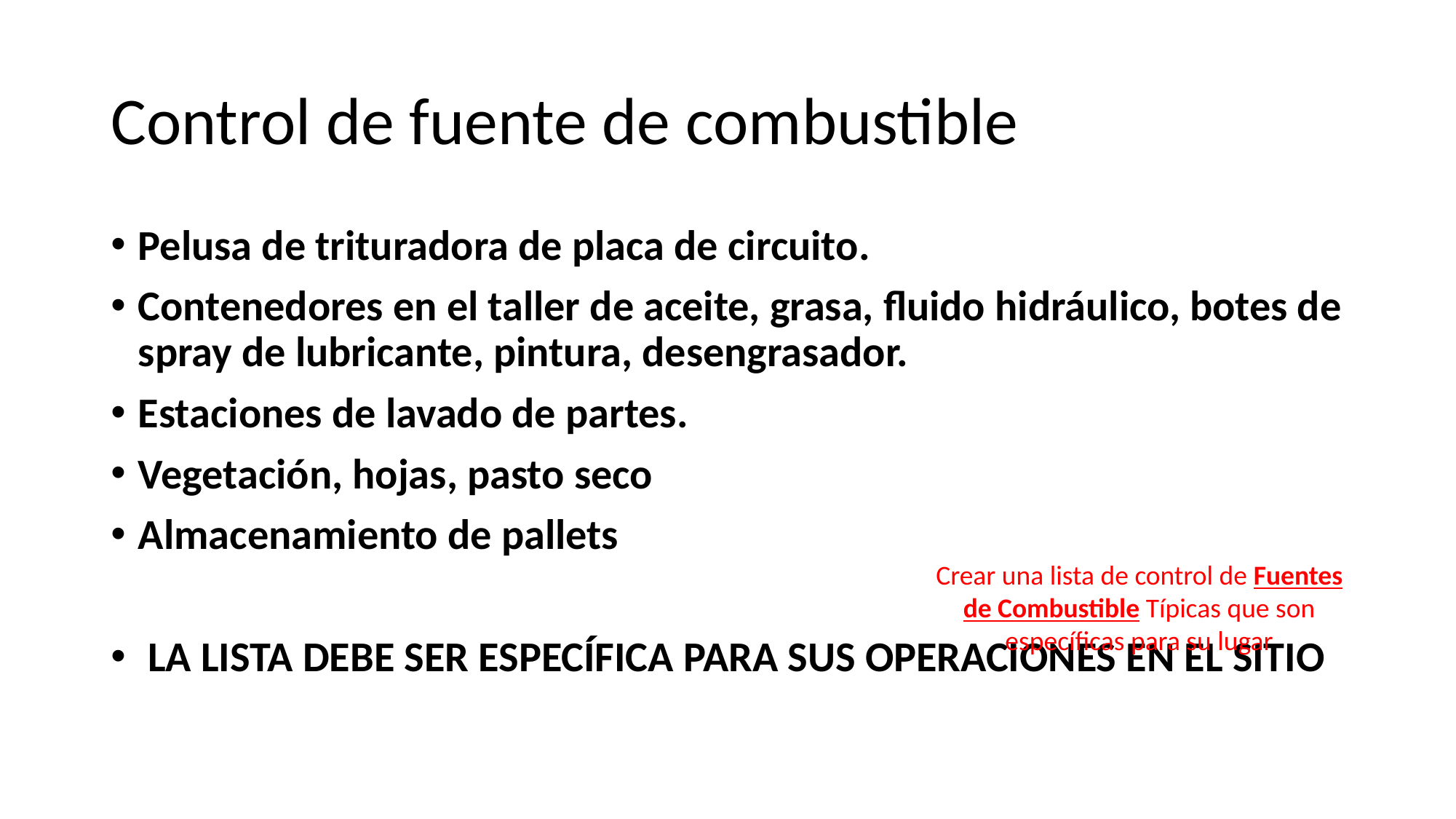

# Control de fuente de combustible
Pelusa de trituradora de placa de circuito.
Contenedores en el taller de aceite, grasa, fluido hidráulico, botes de spray de lubricante, pintura, desengrasador.
Estaciones de lavado de partes.
Vegetación, hojas, pasto seco
Almacenamiento de pallets

 LA LISTA DEBE SER ESPECÍFICA PARA SUS OPERACIONES EN EL SITIO

Crear una lista de control de Fuentes de Combustible Típicas que son específicas para su lugar